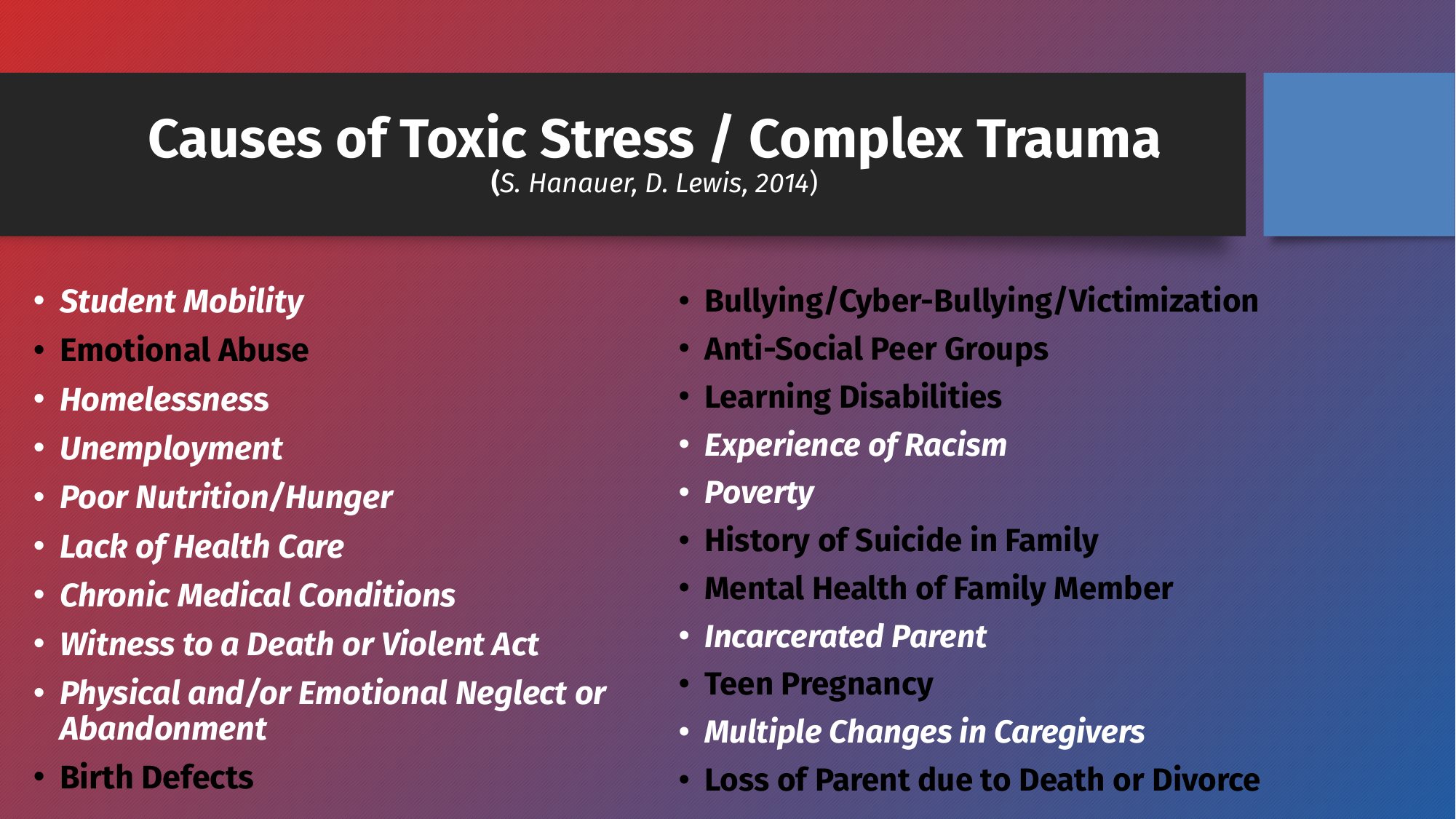

# Causes of Toxic Stress / Complex Trauma (S. Hanauer, D. Lewis, 2014)
Student Mobility
Emotional Abuse
Homelessness
Unemployment
Poor Nutrition/Hunger
Lack of Health Care
Chronic Medical Conditions
Witness to a Death or Violent Act
Physical and/or Emotional Neglect or Abandonment
Birth Defects

Bullying/Cyber-Bullying/Victimization
Anti-Social Peer Groups
Learning Disabilities
Experience of Racism
Poverty
History of Suicide in Family
Mental Health of Family Member
Incarcerated Parent
Teen Pregnancy
Multiple Changes in Caregivers
Loss of Parent due to Death or Divorce